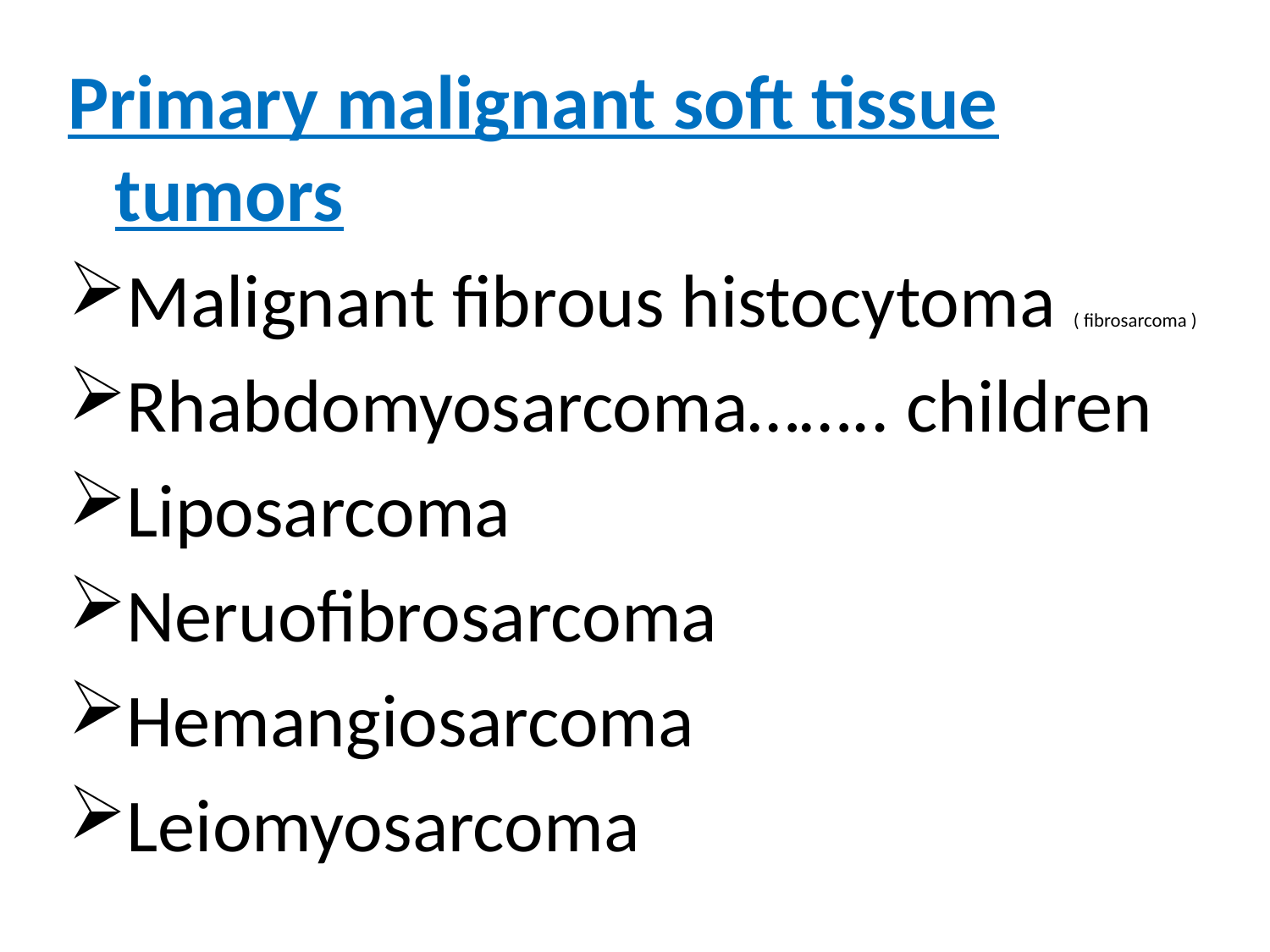

Primary malignant soft tissue tumors
Malignant fibrous histocytoma ( fibrosarcoma )
Rhabdomyosarcoma…….. children
Liposarcoma
Neruofibrosarcoma
Hemangiosarcoma
Leiomyosarcoma